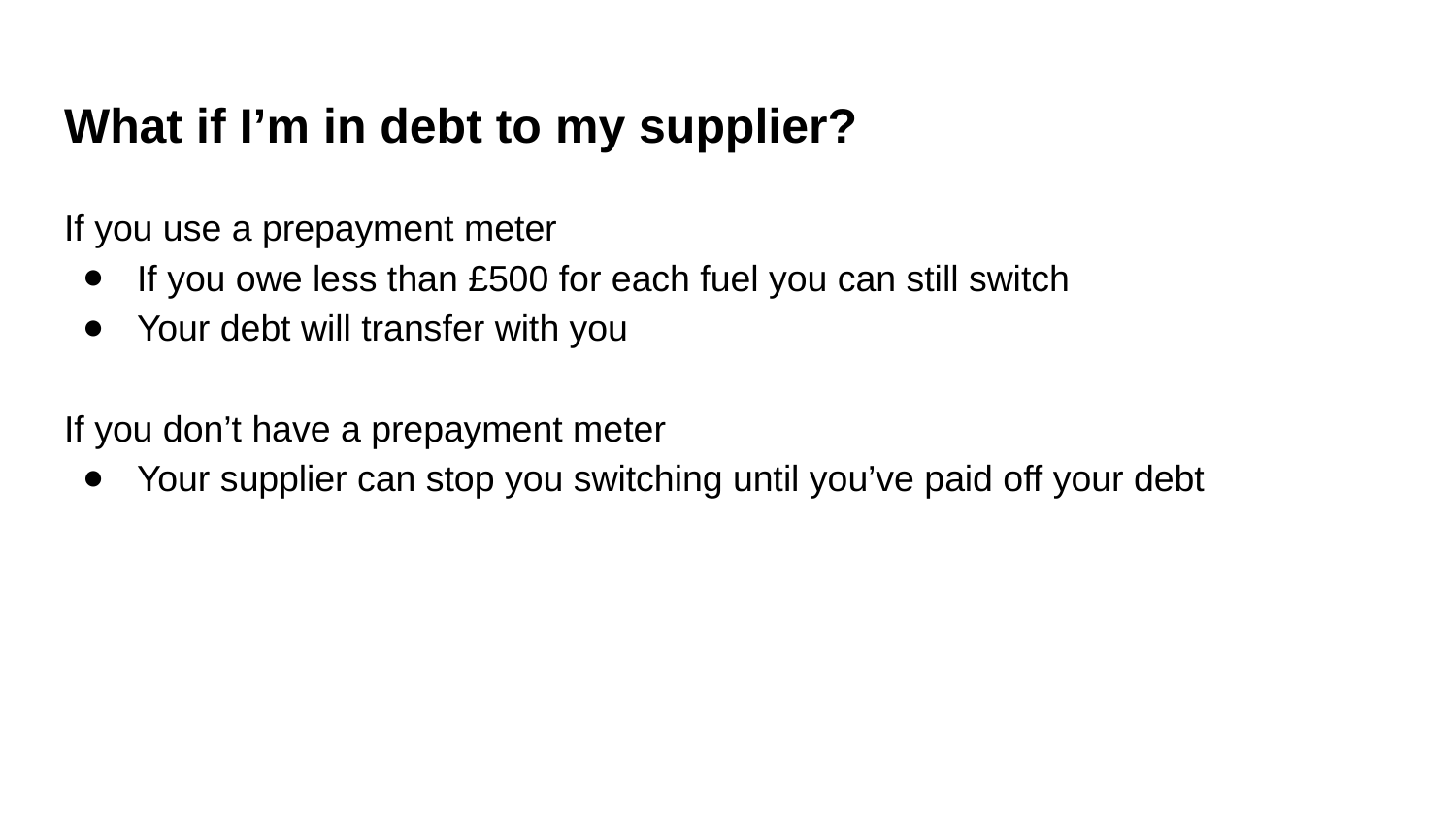

# What if I’m in debt to my supplier?
If you use a prepayment meter
If you owe less than £500 for each fuel you can still switch
Your debt will transfer with you

If you don’t have a prepayment meter
Your supplier can stop you switching until you’ve paid off your debt